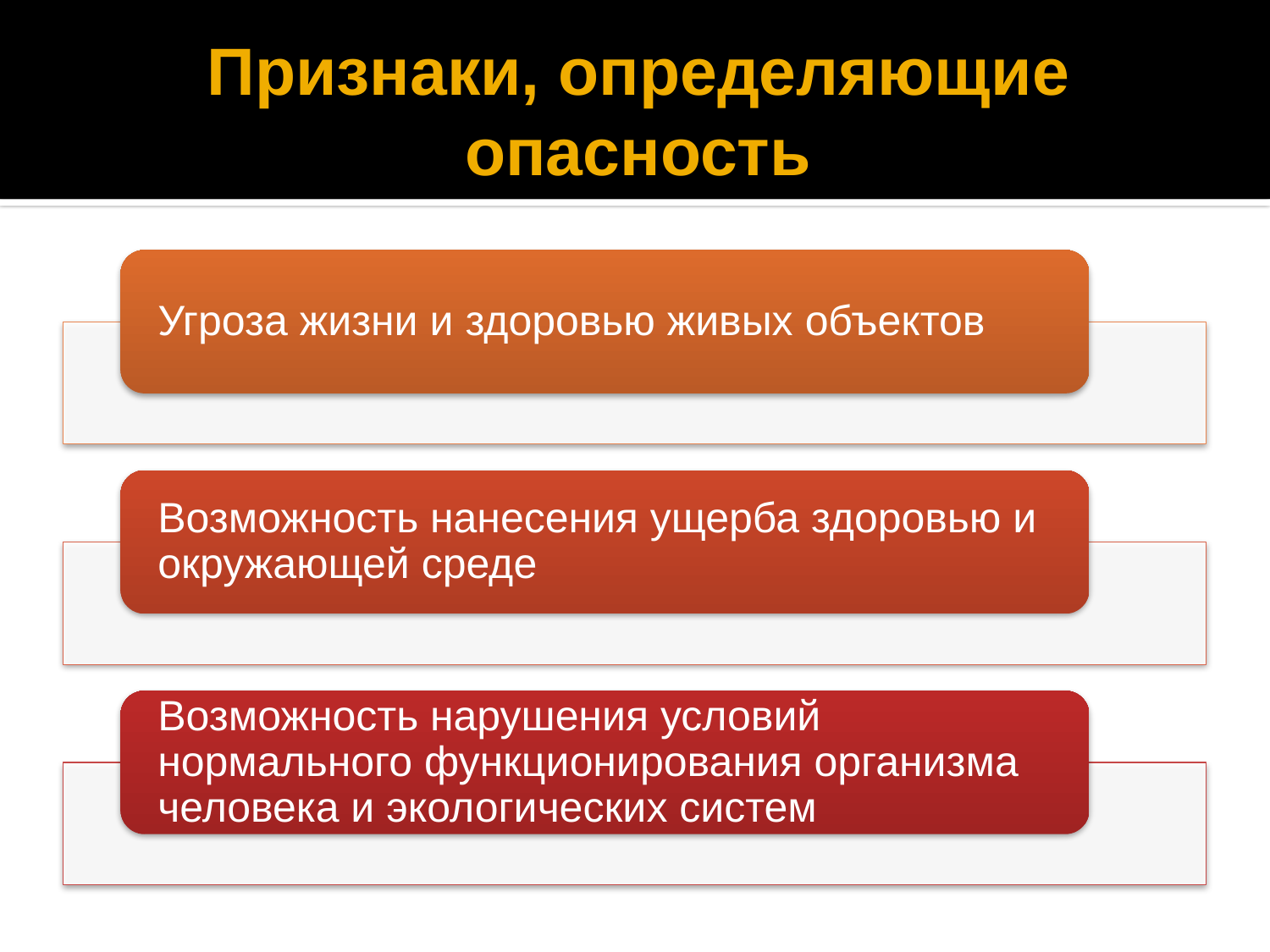

# Признаки, определяющие опасность
Угроза жизни и здоровью живых объектов
Возможность нанесения ущерба здоровью и окружающей среде
Возможность нарушения условий нормального функционирования организма человека и экологических систем